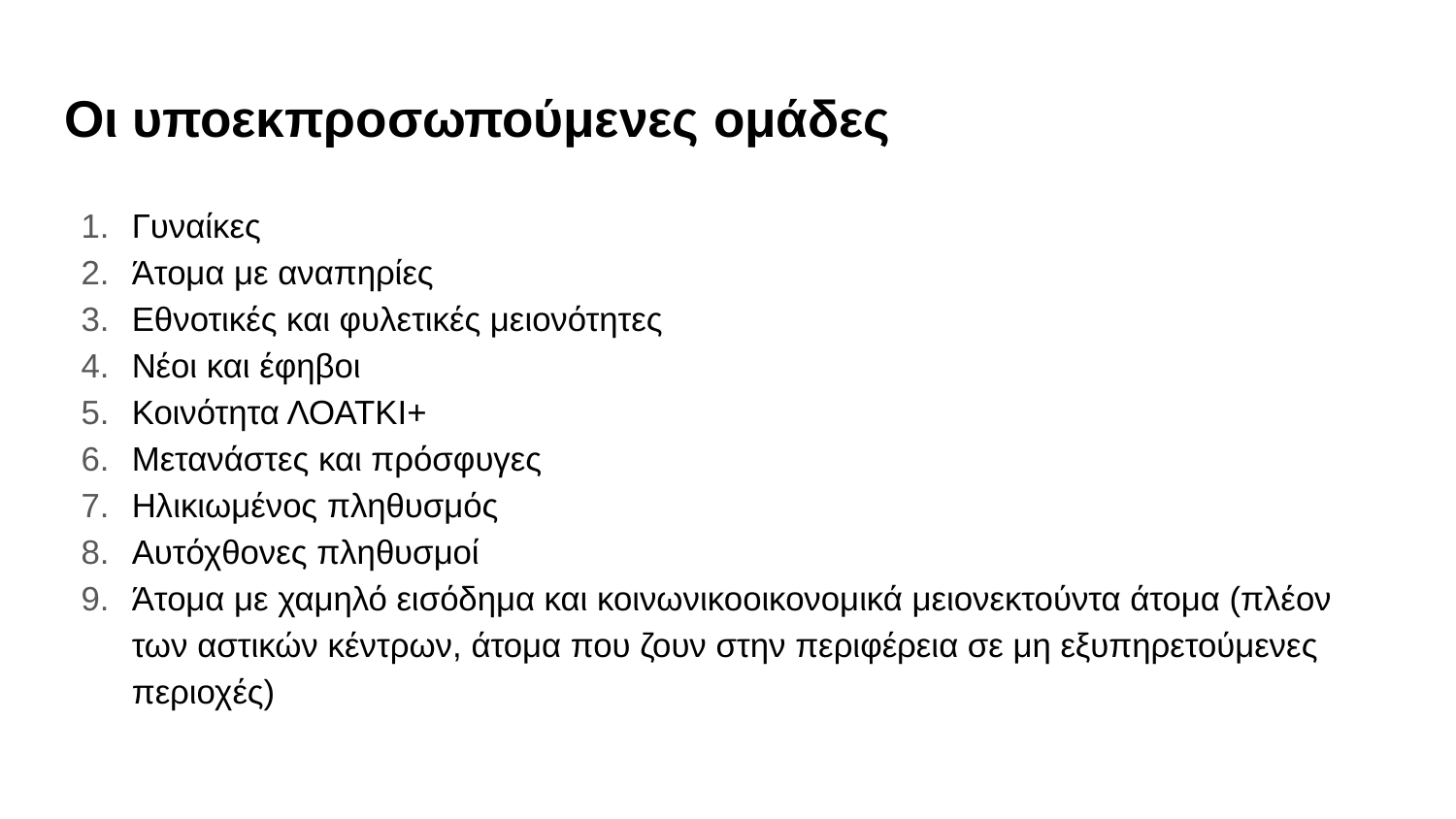

# Οι υποεκπροσωπούμενες ομάδες
Γυναίκες
Άτομα με αναπηρίες
Εθνοτικές και φυλετικές μειονότητες
Νέοι και έφηβοι
Κοινότητα ΛΟΑΤΚΙ+
Μετανάστες και πρόσφυγες
Ηλικιωμένος πληθυσμός
Αυτόχθονες πληθυσμοί
Άτομα με χαμηλό εισόδημα και κοινωνικοοικονομικά μειονεκτούντα άτομα (πλέον των αστικών κέντρων, άτομα που ζουν στην περιφέρεια σε μη εξυπηρετούμενες περιοχές)